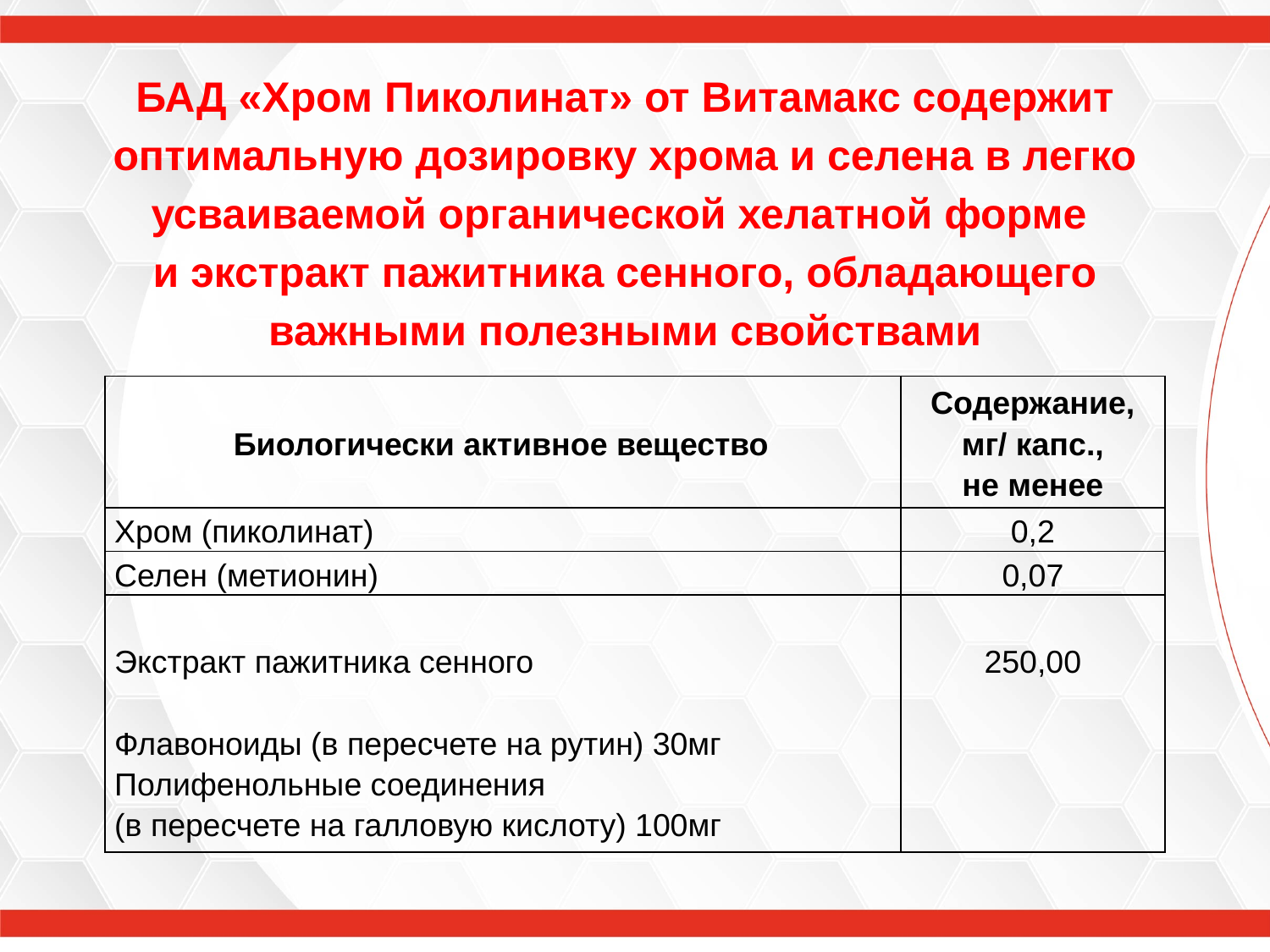

БАД «Хром Пиколинат» от Витамакс содержит оптимальную дозировку хрома и селена в легко усваиваемой органической хелатной форме
и экстракт пажитника сенного, обладающего важными полезными свойствами

| Биологически активное вещество | Содержание, мг/ капс., не менее |
| --- | --- |
| Хром (пиколинат) | 0,2 |
| Селен (метионин) | 0,07 |
| Экстракт пажитника сенного Флавоноиды (в пересчете на рутин) 30мг Полифенольные соединения (в пересчете на галловую кислоту) 100мг | 250,00 |